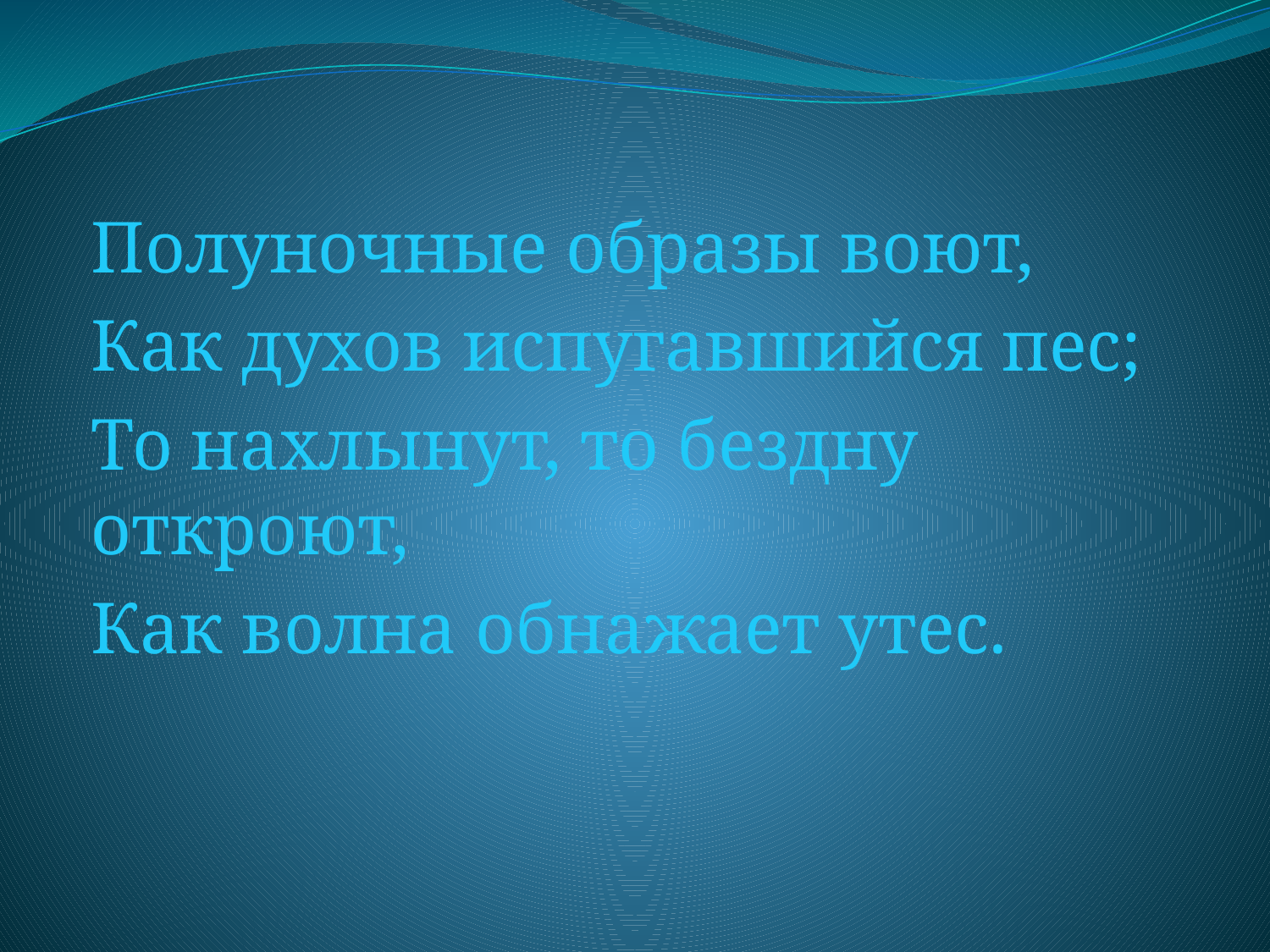

Полуночные образы воют,
Как духов испугавшийся пес;
То нахлынут, то бездну откроют,
Как волна обнажает утес.